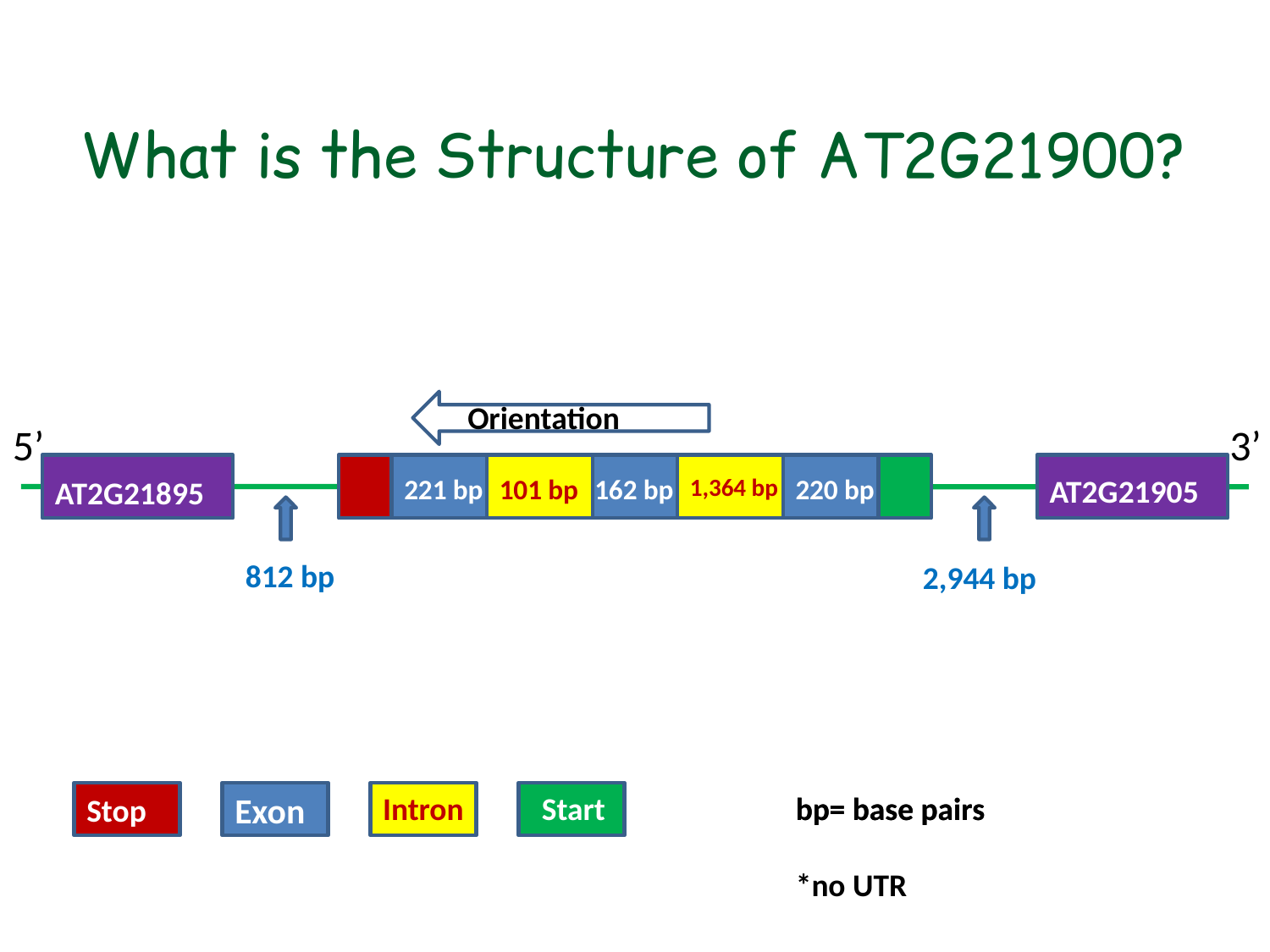

# What is the Structure of AT2G21900?

Orientation
5’
3’

221 bp
101 bp
162 bp
1,364 bp
220 bp
AT2G21905
AT2G21895

812 bp
2,944 bp

Exon

Intron

Start
bp= base pairs
bp= base pairs

*no UTR
Stop